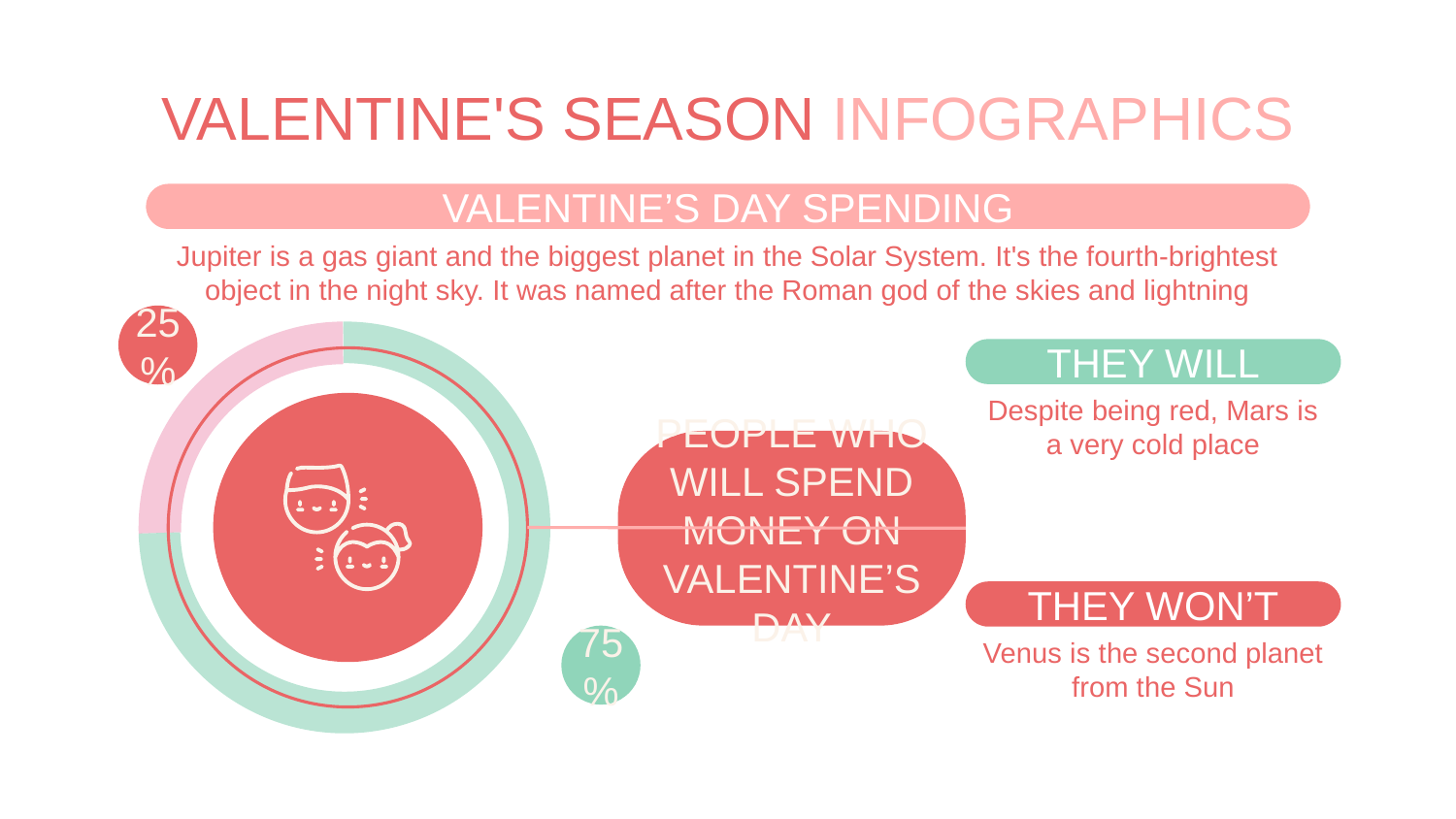

# VALENTINE'S SEASON INFOGRAPHICS
VALENTINE’S DAY SPENDING
Jupiter is a gas giant and the biggest planet in the Solar System. It's the fourth-brightest object in the night sky. It was named after the Roman god of the skies and lightning

25%
THEY WILL
Despite being red, Mars is a very cold place

PEOPLE WHO WILL SPEND MONEY ON VALENTINE’S DAY

THEY WON’T
Venus is the second planet from the Sun

75%